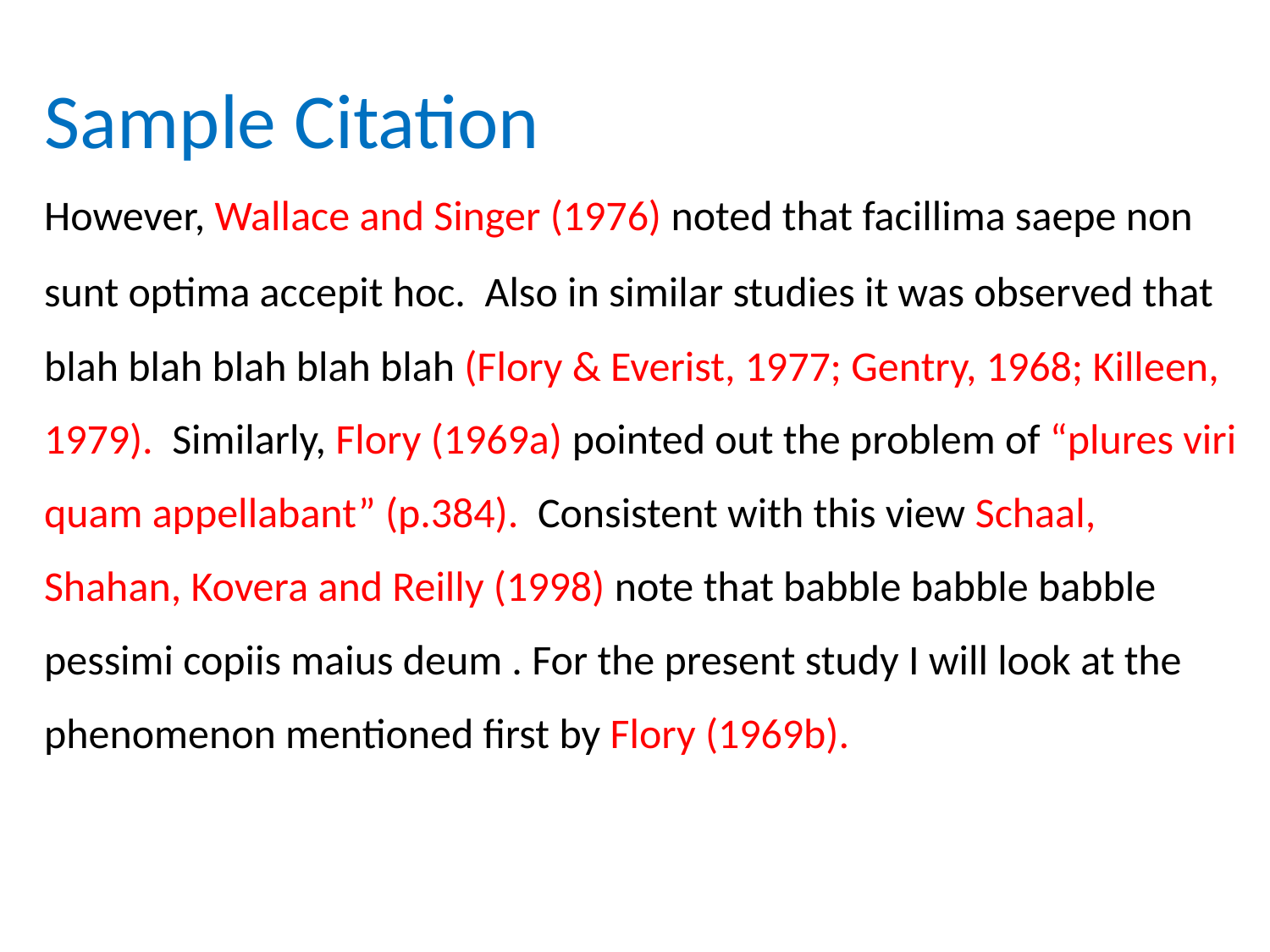

# Sample Citation
	However, Wallace and Singer (1976) noted that facillima saepe non sunt optima accepit hoc.  Also in similar studies it was observed that blah blah blah blah blah (Flory & Everist, 1977; Gentry, 1968; Killeen, 1979).  Similarly, Flory (1969a) pointed out the problem of “plures viri quam appellabant” (p.384).  Consistent with this view Schaal, Shahan, Kovera and Reilly (1998) note that babble babble babble pessimi copiis maius deum . For the present study I will look at the phenomenon mentioned first by Flory (1969b).